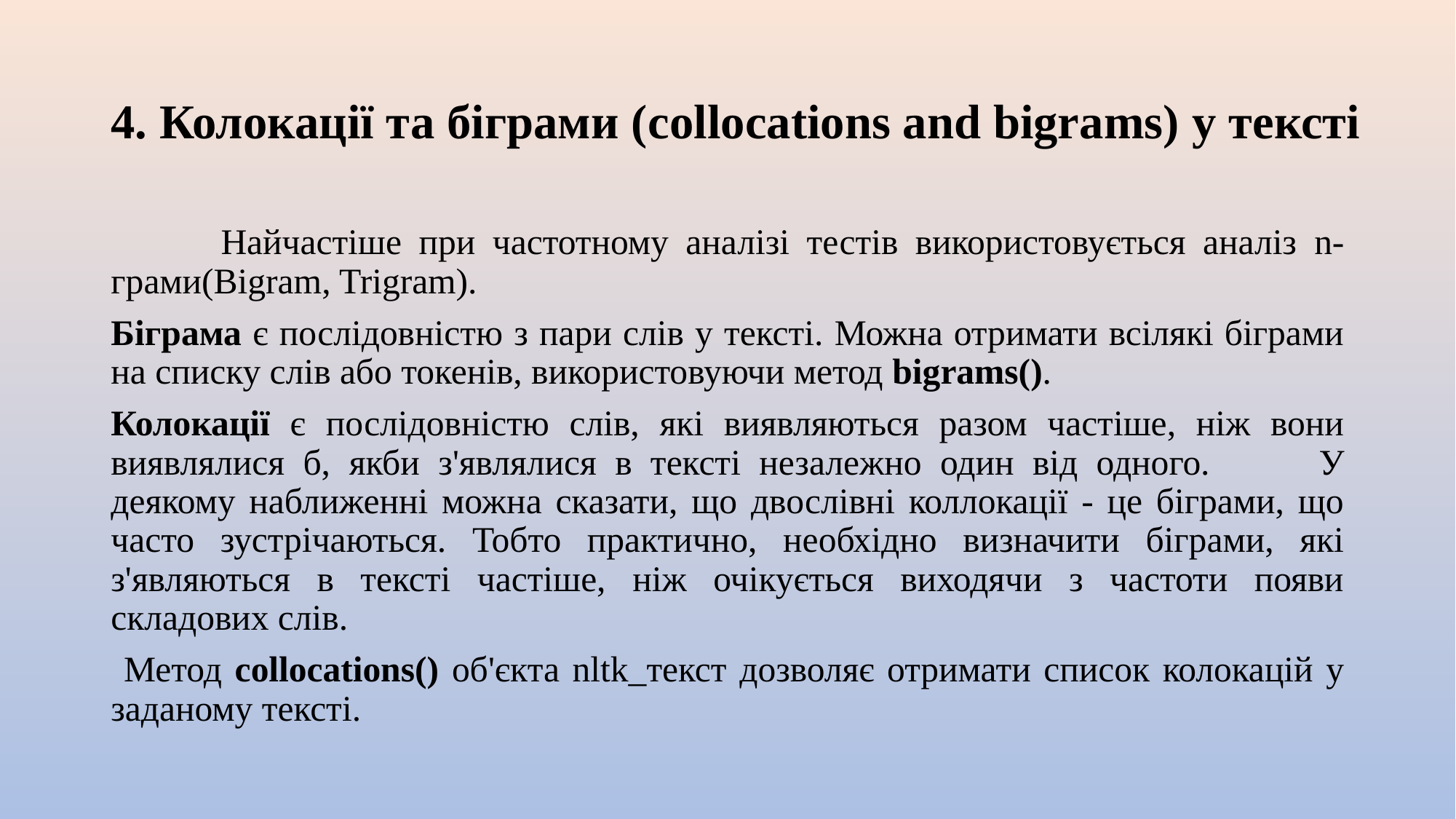

# 4. Колокації та біграми (collocations and bigrams) у тексті
	 Найчастіше при частотному аналізі тестів використовується аналіз n-грами(Bigram, Trigram).
Біграма є послідовністю з пари слів у тексті. Можна отримати всілякі біграми на списку слів або токенів, використовуючи метод bigrams().
Колокації є послідовністю слів, які виявляються разом частіше, ніж вони виявлялися б, якби з'являлися в тексті незалежно один від одного. 	У деякому наближенні можна сказати, що двослівні коллокації - це біграми, що часто зустрічаються. Тобто практично, необхідно визначити біграми, які з'являються в тексті частіше, ніж очікується виходячи з частоти появи складових слів.
 Метод collocations() об'єкта nltk_текст дозволяє отримати список колокацій у заданому тексті.